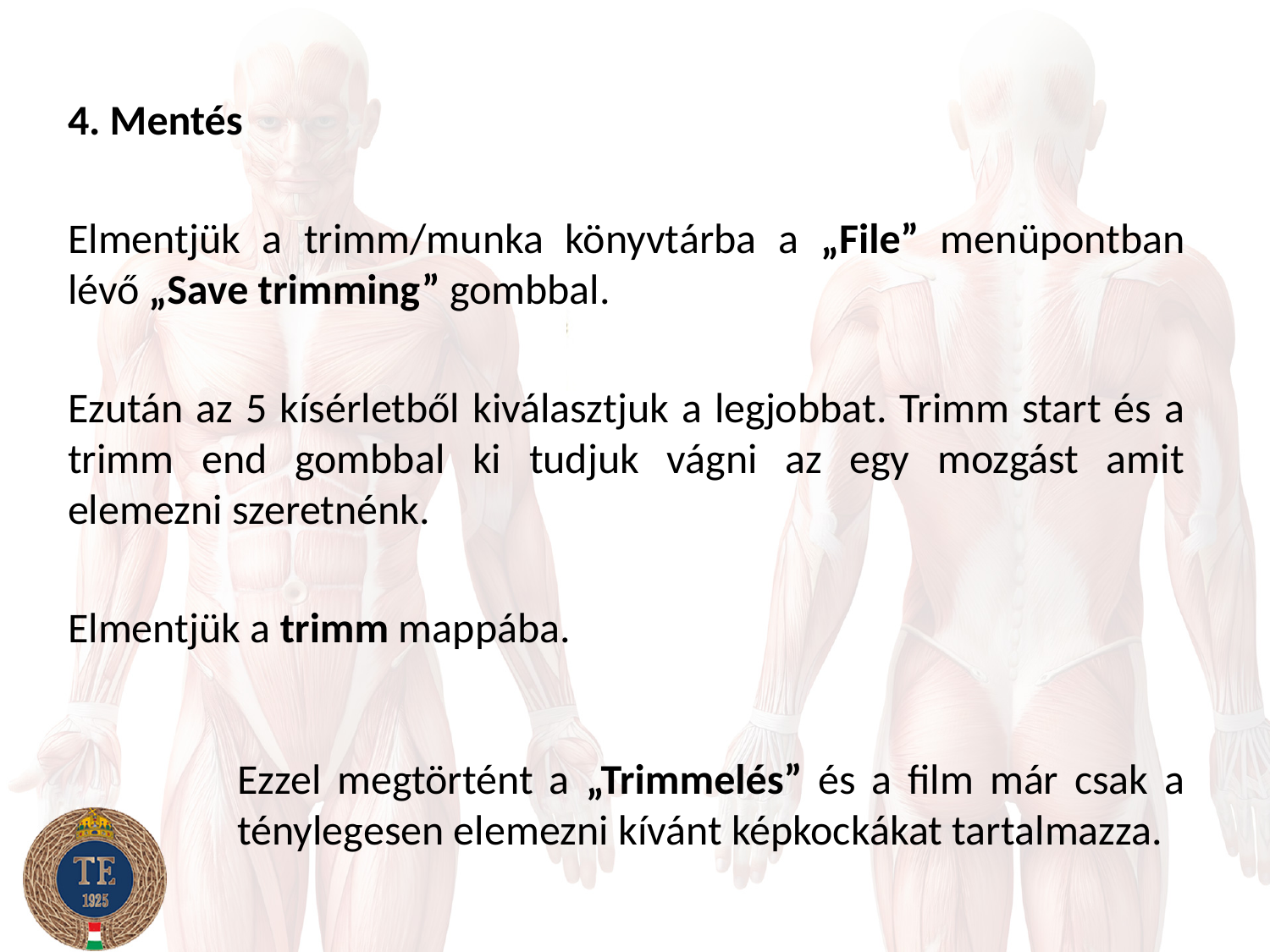

4. Mentés

Elmentjük a trimm/munka könyvtárba a „File” menüpontban lévő „Save trimming” gombbal.

Ezután az 5 kísérletből kiválasztjuk a legjobbat. Trimm start és a trimm end gombbal ki tudjuk vágni az egy mozgást amit elemezni szeretnénk.

Elmentjük a trimm mappába.
Ezzel megtörtént a „Trimmelés” és a film már csak a ténylegesen elemezni kívánt képkockákat tartalmazza.